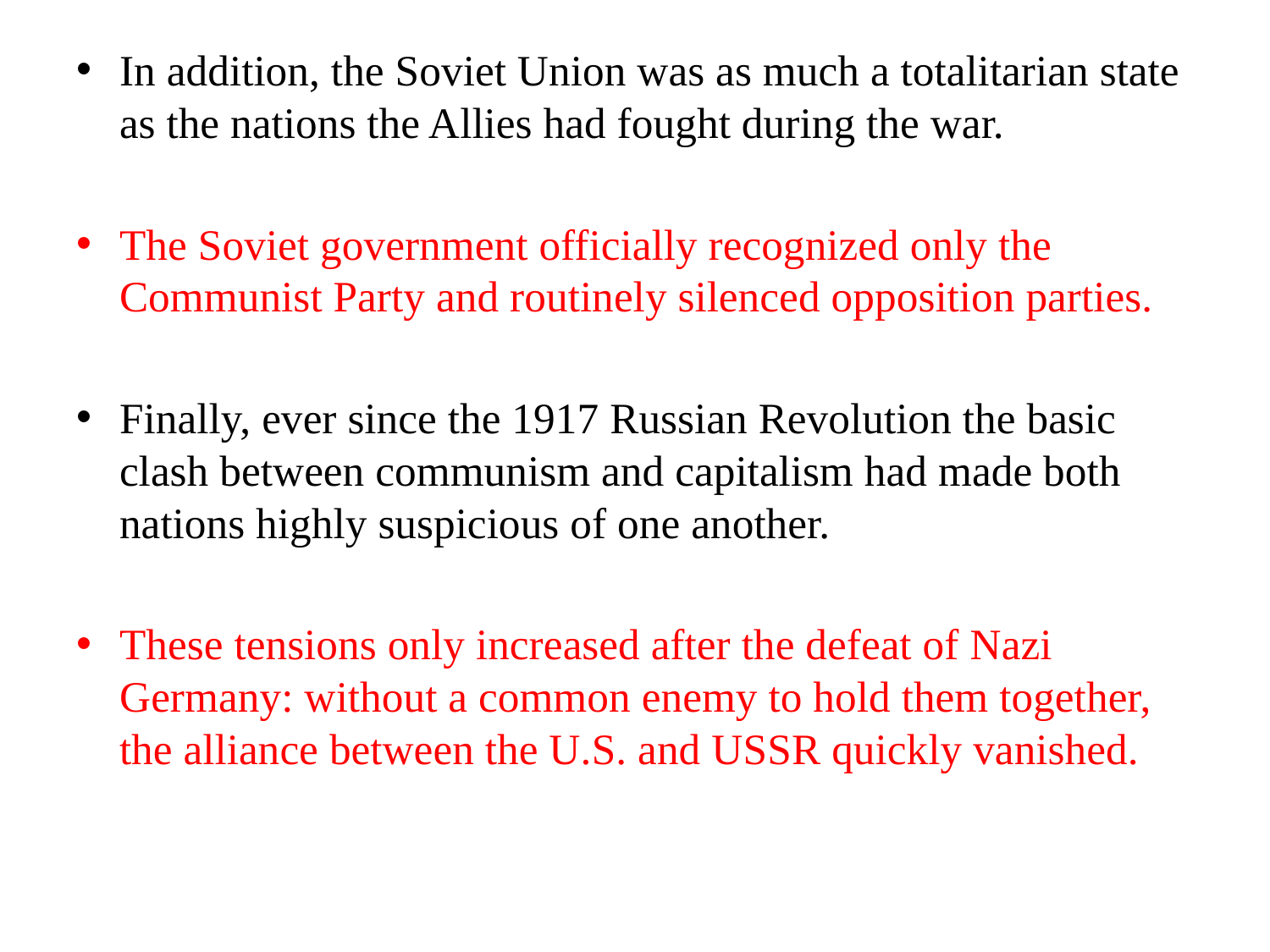

In addition, the Soviet Union was as much a totalitarian state as the nations the Allies had fought during the war.

The Soviet government officially recognized only the Communist Party and routinely silenced opposition parties.

Finally, ever since the 1917 Russian Revolution the basic clash between communism and capitalism had made both nations highly suspicious of one another.

These tensions only increased after the defeat of Nazi Germany: without a common enemy to hold them together, the alliance between the U.S. and USSR quickly vanished.